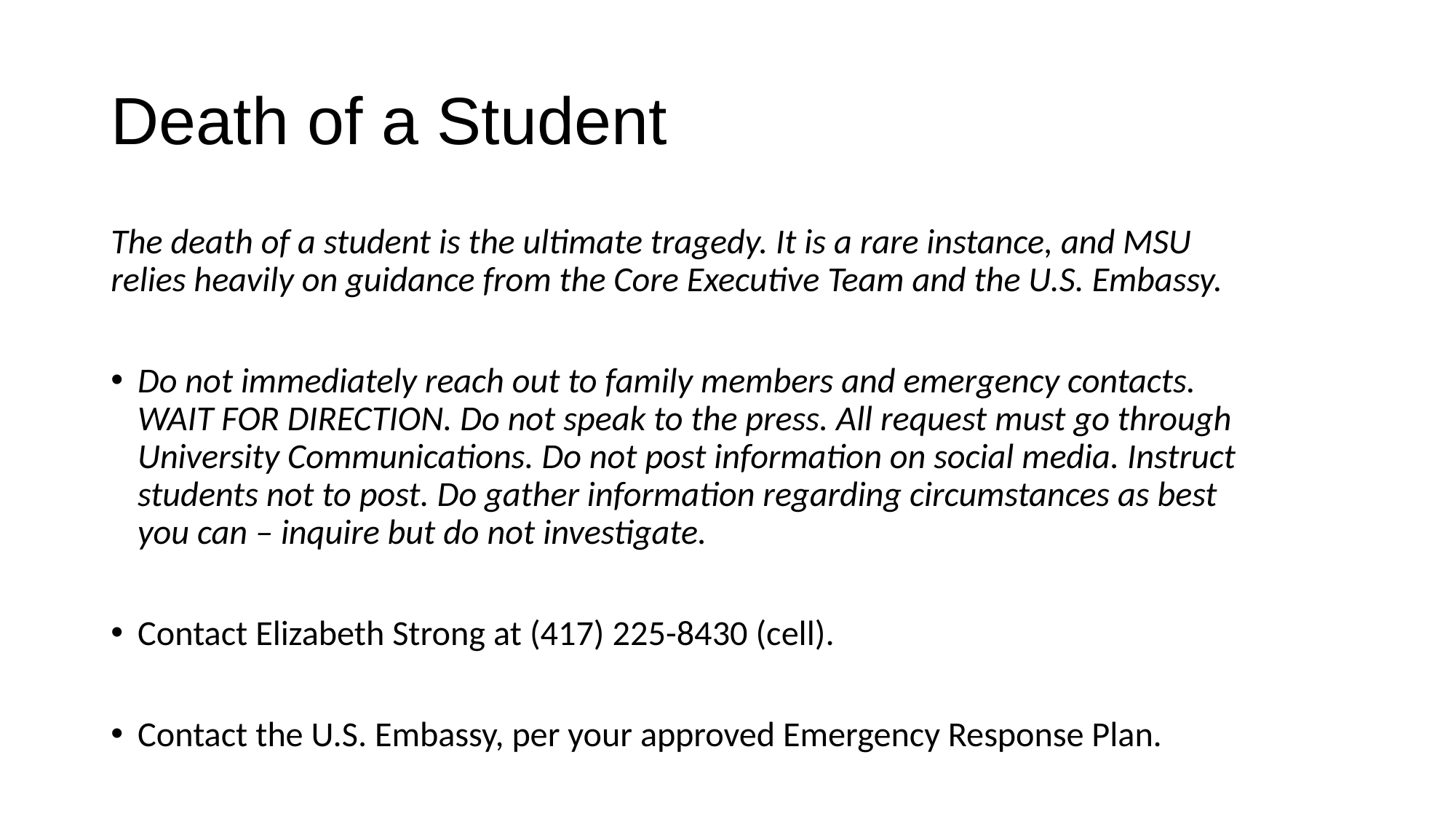

# Death of a Student
The death of a student is the ultimate tragedy. It is a rare instance, and MSU relies heavily on guidance from the Core Executive Team and the U.S. Embassy.

Do not immediately reach out to family members and emergency contacts. WAIT FOR DIRECTION. Do not speak to the press. All request must go through University Communications. Do not post information on social media. Instruct students not to post. Do gather information regarding circumstances as best you can – inquire but do not investigate.

Contact Elizabeth Strong at (417) 225-8430 (cell).

Contact the U.S. Embassy, per your approved Emergency Response Plan.